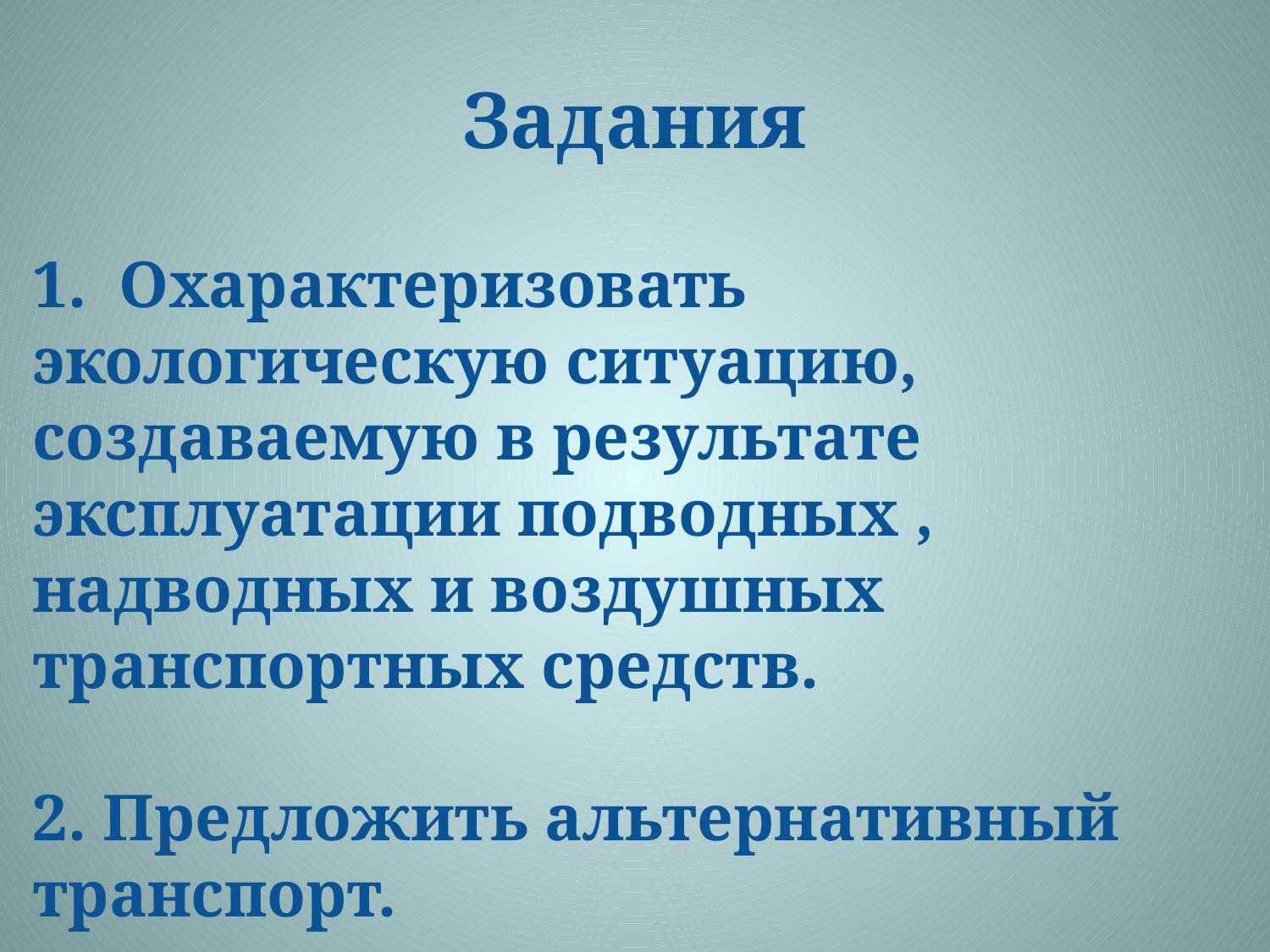

# Задания
1.  Охарактеризовать экологическую ситуацию, создаваемую в результате эксплуатации подводных , надводных и воздушных транспортных средств.

2. Предложить альтернативный транспорт.